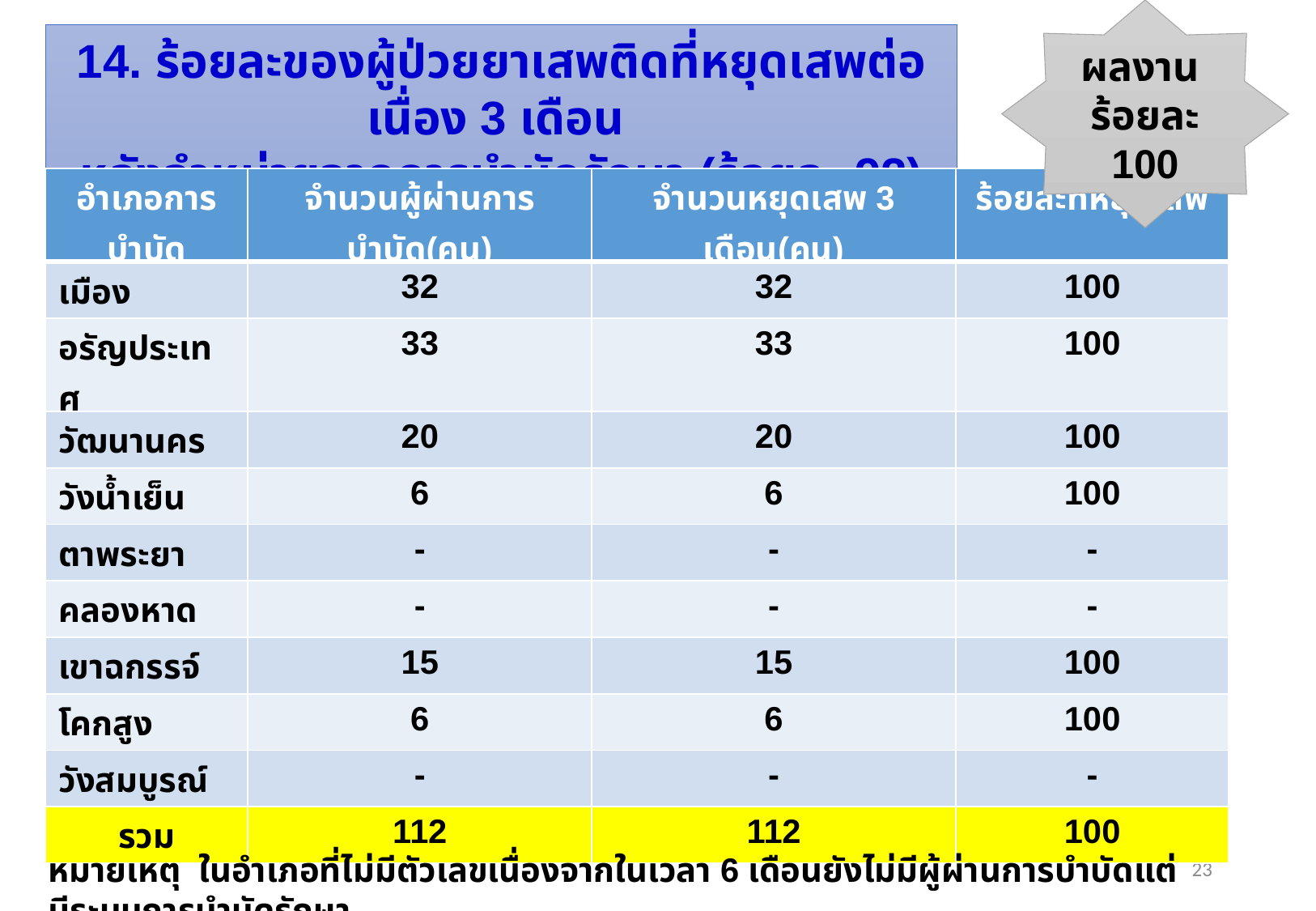

ผลงาน
ร้อยละ 100
14. ร้อยละของผู้ป่วยยาเสพติดที่หยุดเสพต่อเนื่อง 3 เดือน
หลังจำหน่ายจากการบำบัดรักษา (ร้อยละ 92)
| อำเภอการบำบัด | จำนวนผู้ผ่านการบำบัด(คน) | จำนวนหยุดเสพ 3 เดือน(คน) | ร้อยละที่หยุดเสพ |
| --- | --- | --- | --- |
| เมือง | 32 | 32 | 100 |
| อรัญประเทศ | 33 | 33 | 100 |
| วัฒนานคร | 20 | 20 | 100 |
| วังน้ำเย็น | 6 | 6 | 100 |
| ตาพระยา | - | - | - |
| คลองหาด | - | - | - |
| เขาฉกรรจ์ | 15 | 15 | 100 |
| โคกสูง | 6 | 6 | 100 |
| วังสมบูรณ์ | - | - | - |
| รวม | 112 | 112 | 100 |
หมายเหตุ  ในอำเภอที่ไม่มีตัวเลขเนื่องจากในเวลา 6 เดือนยังไม่มีผู้ผ่านการบำบัดแต่มีระบบการบำบัดรักษา
23